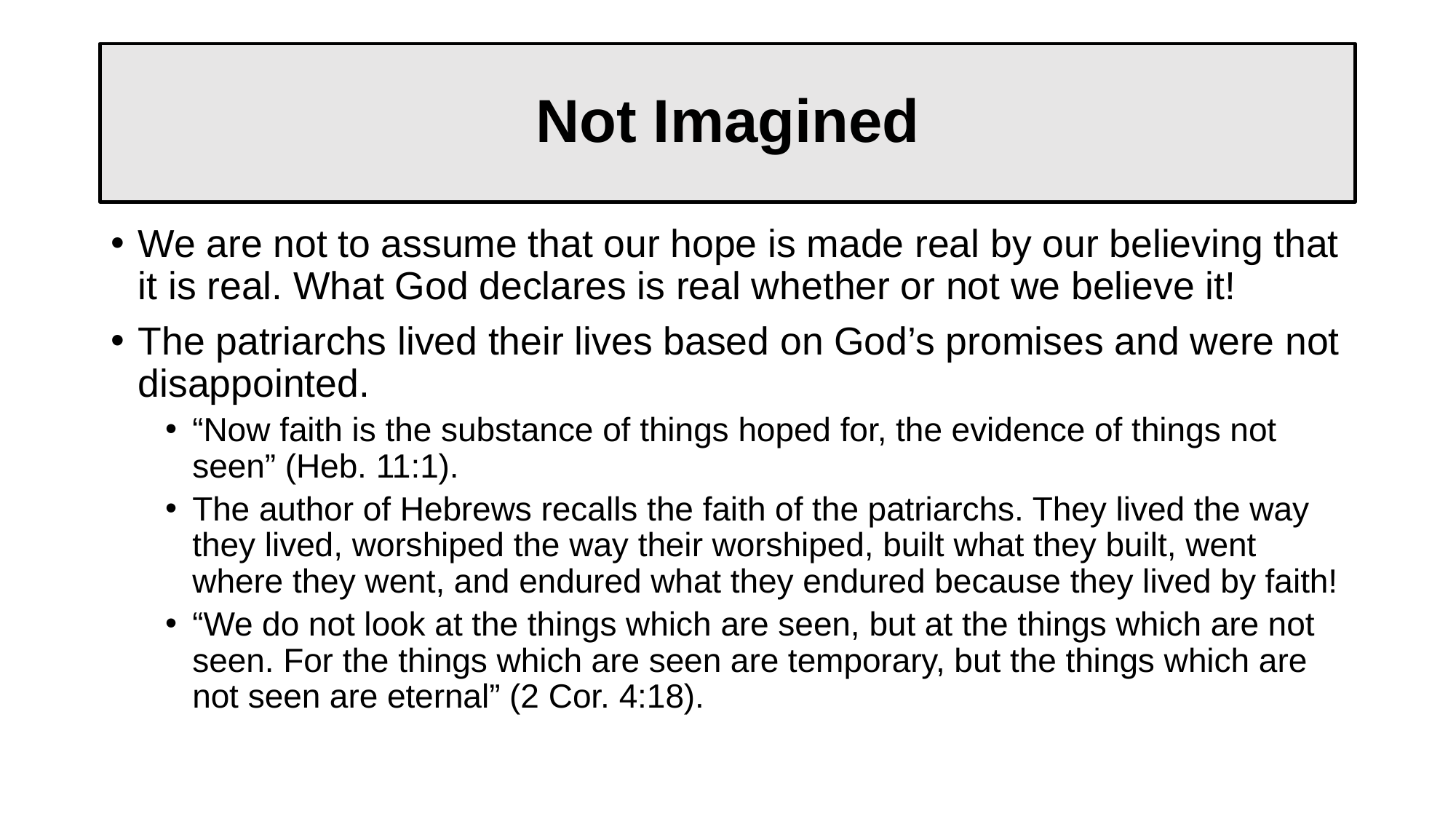

# Not Imagined
We are not to assume that our hope is made real by our believing that it is real. What God declares is real whether or not we believe it!
The patriarchs lived their lives based on God’s promises and were not disappointed.
“Now faith is the substance of things hoped for, the evidence of things not seen” (Heb. 11:1).
The author of Hebrews recalls the faith of the patriarchs. They lived the way they lived, worshiped the way their worshiped, built what they built, went where they went, and endured what they endured because they lived by faith!
“We do not look at the things which are seen, but at the things which are not seen. For the things which are seen are temporary, but the things which are not seen are eternal” (2 Cor. 4:18).